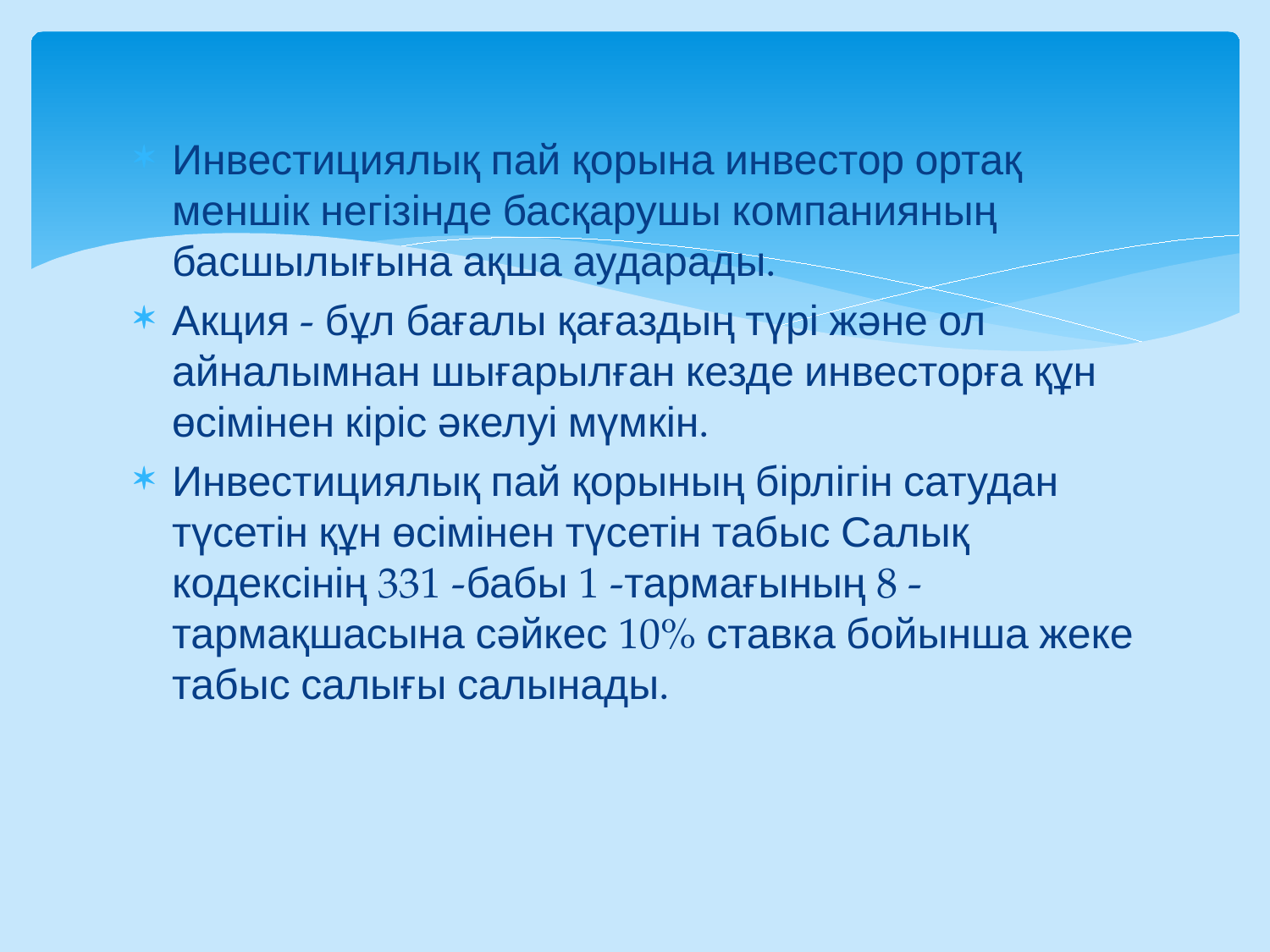

Инвестициялық пай қорына инвестор ортақ меншік негізінде басқарушы компанияның басшылығына ақша аударады.
Акция - бұл бағалы қағаздың түрі және ол айналымнан шығарылған кезде инвесторға құн өсімінен кіріс әкелуі мүмкін.
Инвестициялық пай қорының бірлігін сатудан түсетін құн өсімінен түсетін табыс Салық кодексінің 331 -бабы 1 -тармағының 8 -тармақшасына сәйкес 10% ставка бойынша жеке табыс салығы салынады.